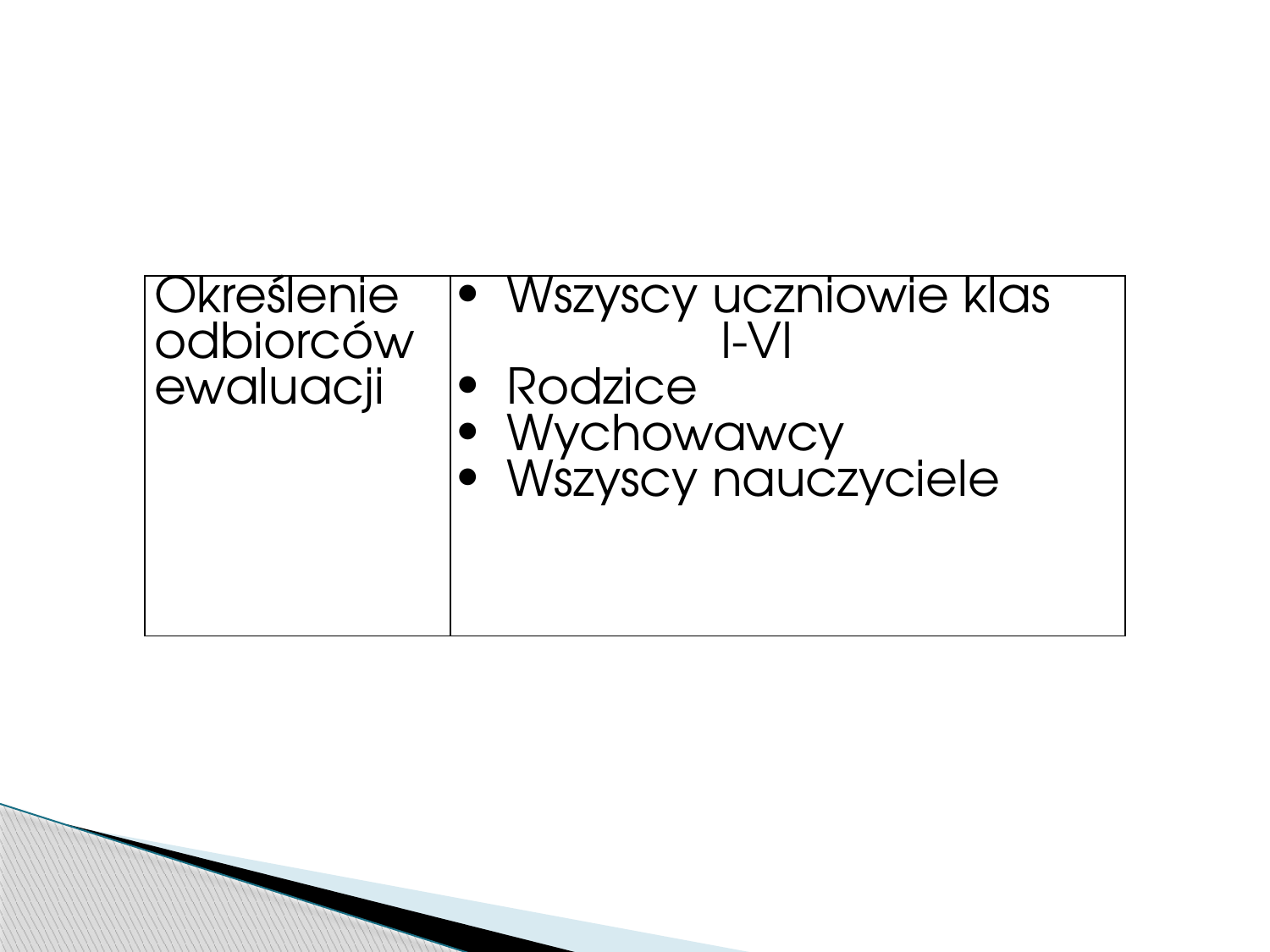

| Określenie odbiorców ewaluacji | Wszyscy uczniowie klas I-VI Rodzice Wychowawcy Wszyscy nauczyciele |
| --- | --- |